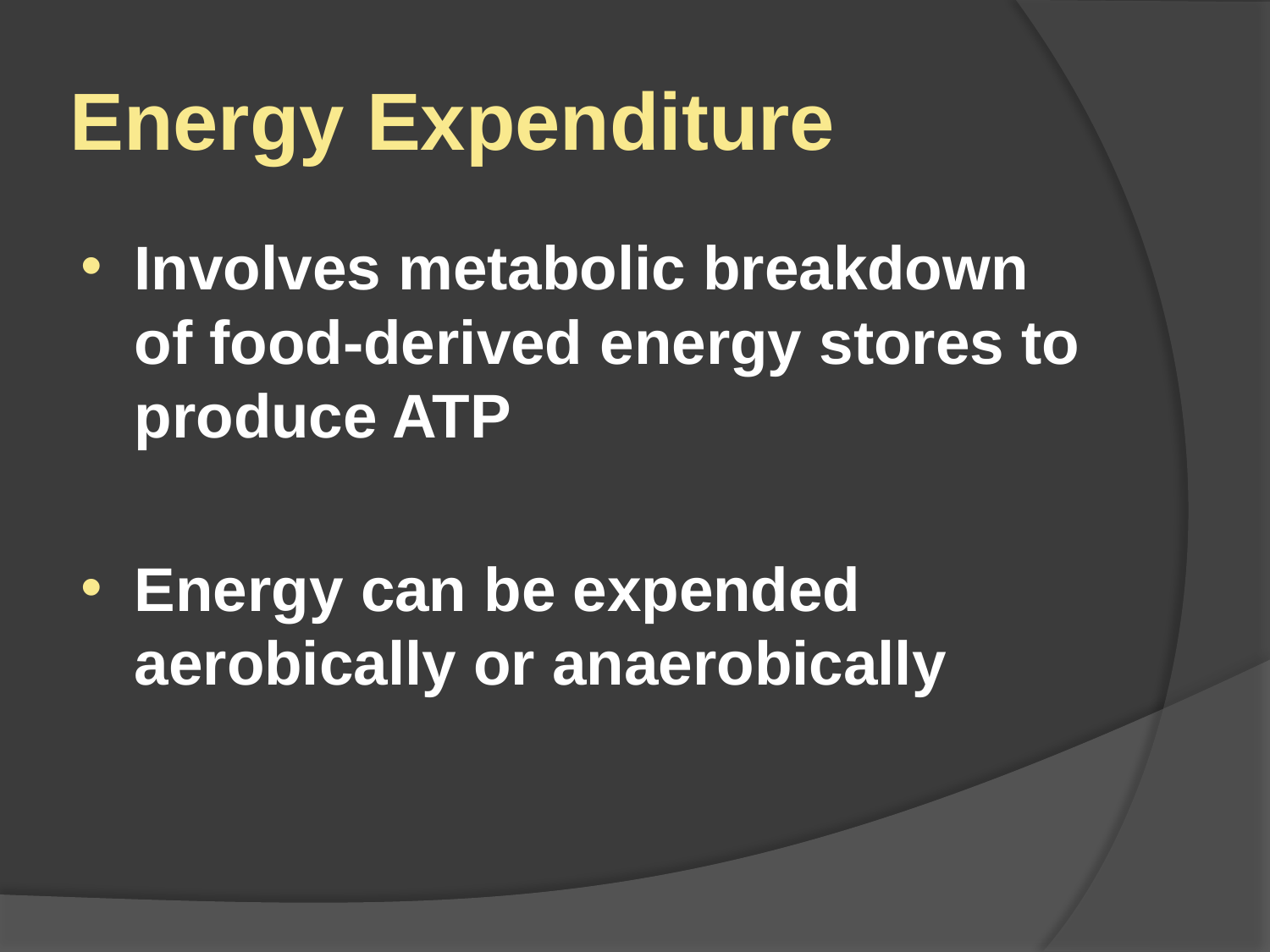

# Energy Expenditure
Involves metabolic breakdown of food-derived energy stores to produce ATP

Energy can be expended aerobically or anaerobically